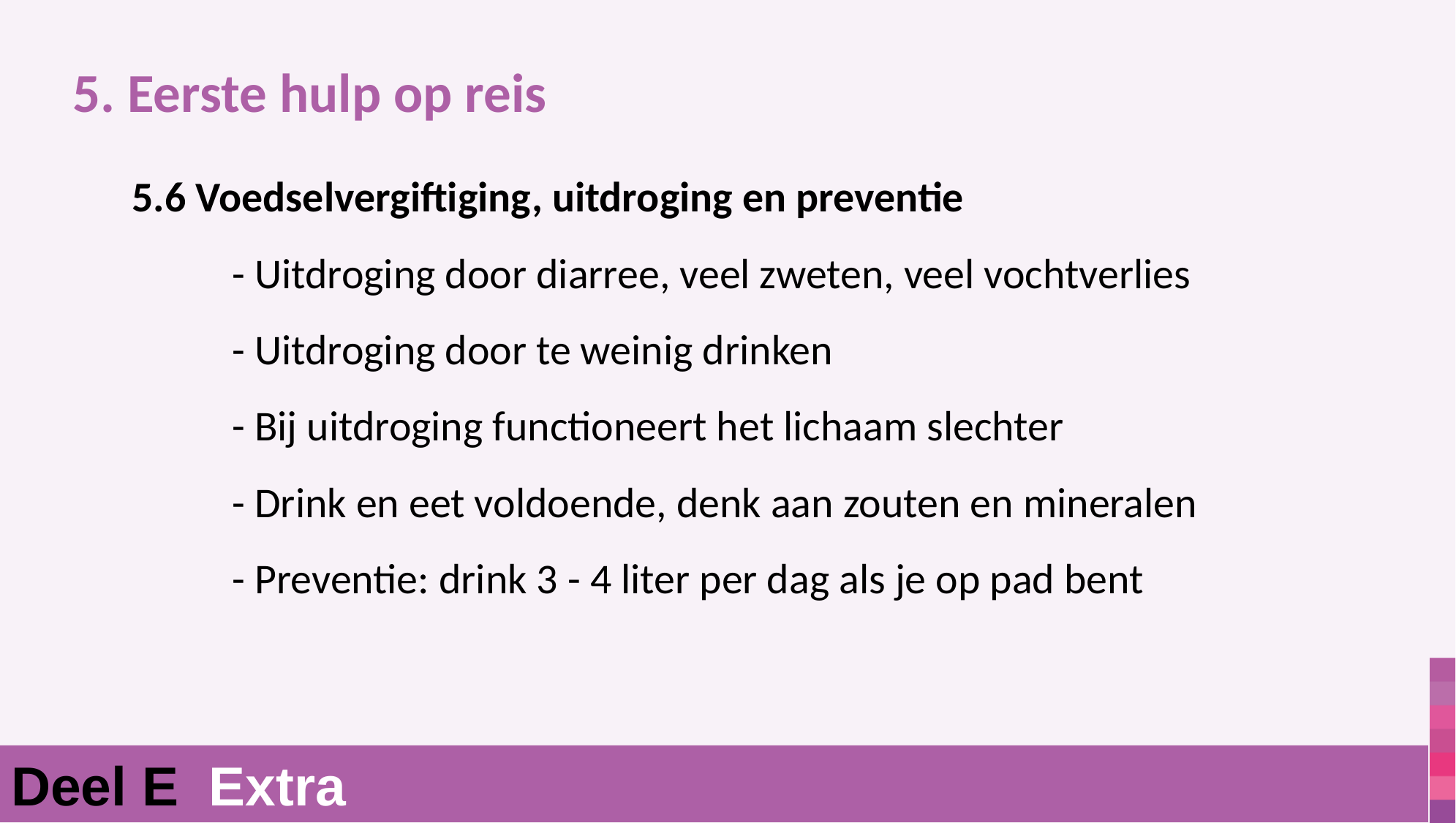

5. Eerste hulp op reis
			 5.6 Voedselvergiftiging, uitdroging en preventie
				- Uitdroging door diarree, veel zweten, veel vochtverlies
				- Uitdroging door te weinig drinken
				- Bij uitdroging functioneert het lichaam slechter
				- Drink en eet voldoende, denk aan zouten en mineralen
				- Preventie: drink 3 - 4 liter per dag als je op pad bent

Deel E  Extra